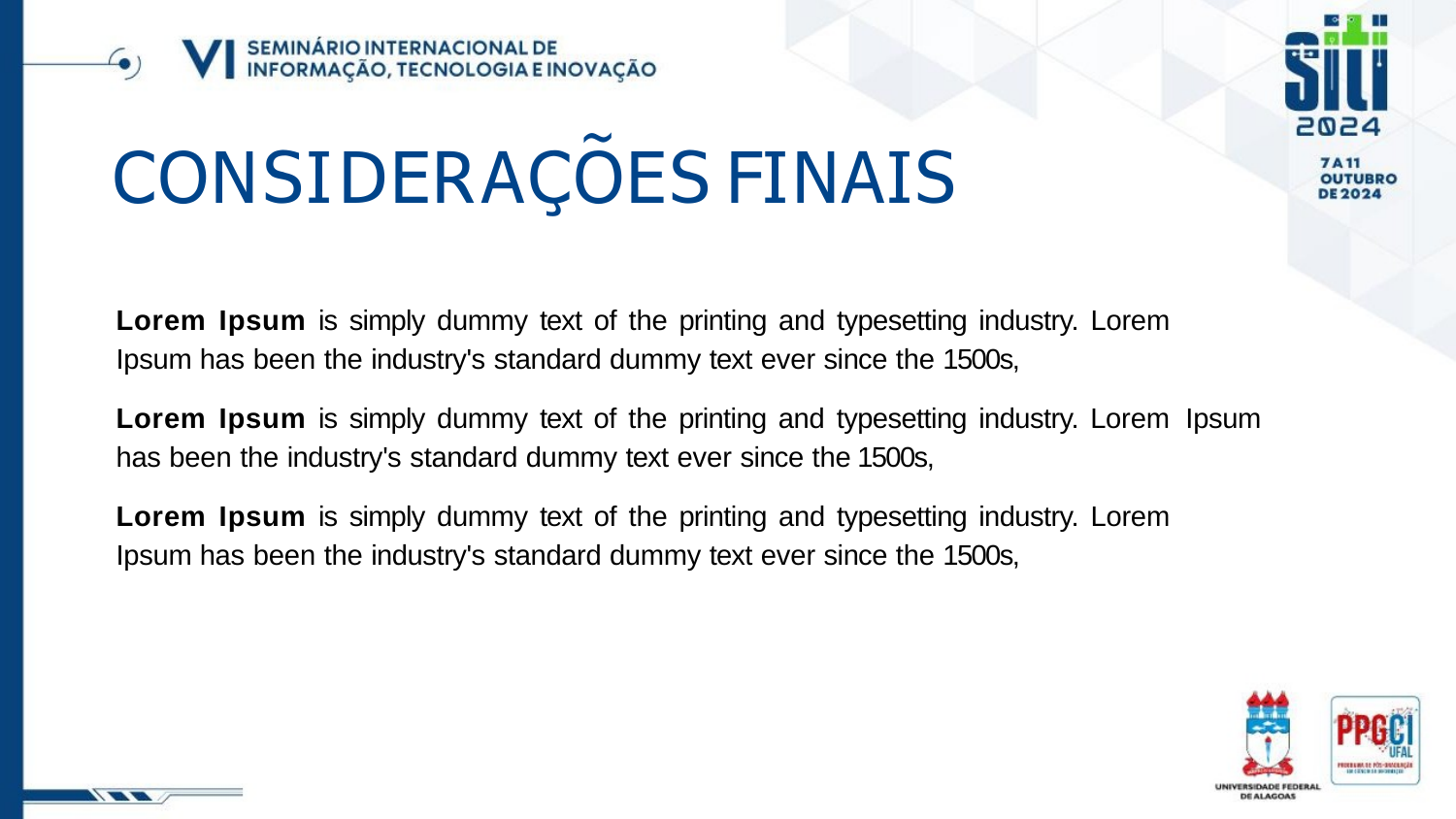

# CONSIDERAÇÕES FINAIS
Lorem Ipsum is simply dummy text of the printing and typesetting industry. Lorem
Ipsum has been the industry's standard dummy text ever since the 1500s,
Lorem Ipsum is simply dummy text of the printing and typesetting industry. Lorem  Ipsum has been the industry's standard dummy text ever since the 1500s,
Lorem Ipsum is simply dummy text of the printing and typesetting industry. Lorem
Ipsum has been the industry's standard dummy text ever since the 1500s,